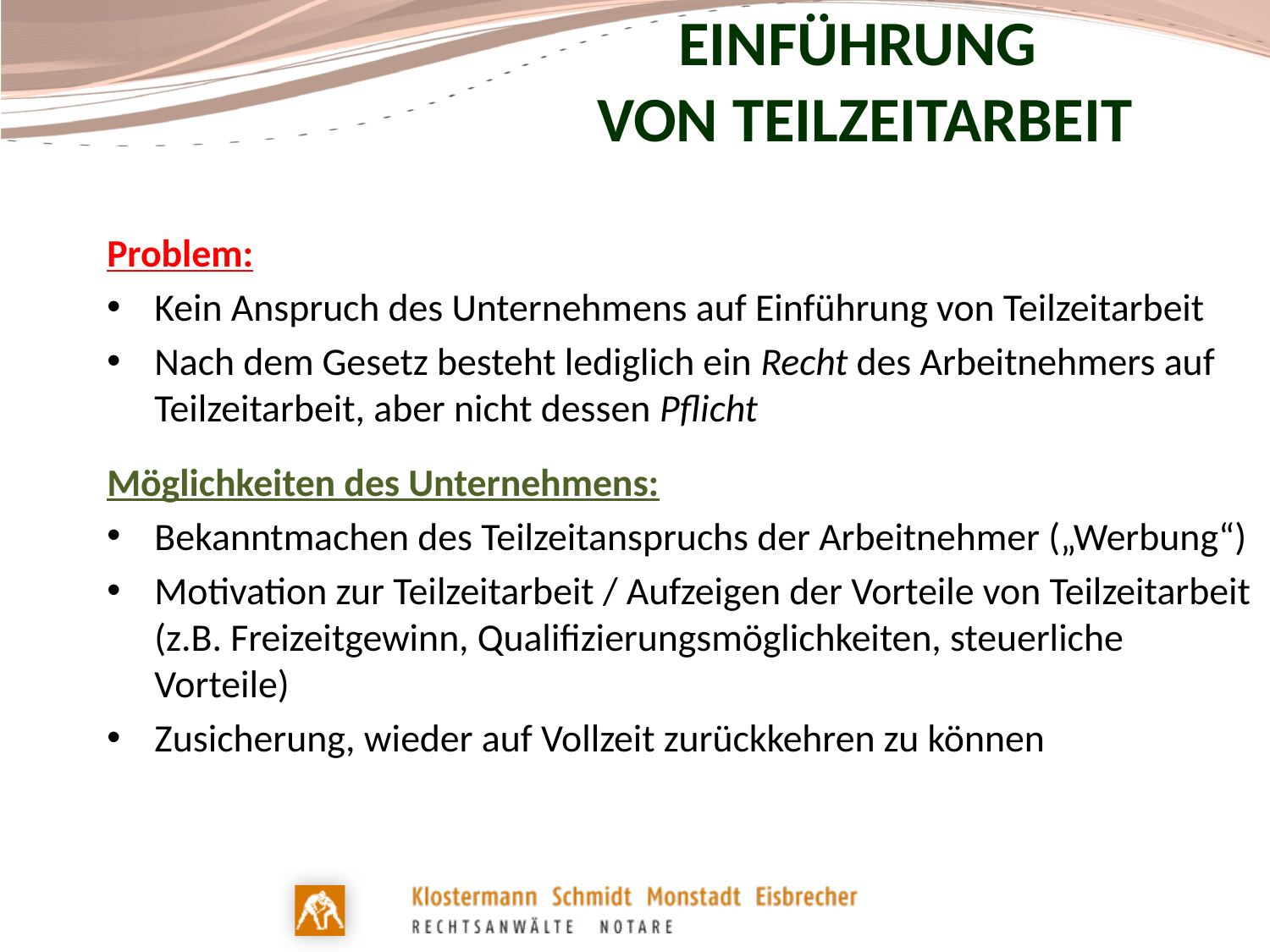

# Einführung von Teilzeitarbeit
Problem:
Kein Anspruch des Unternehmens auf Einführung von Teilzeitarbeit
Nach dem Gesetz besteht lediglich ein Recht des Arbeitnehmers auf Teilzeitarbeit, aber nicht dessen Pflicht

Möglichkeiten des Unternehmens:
Bekanntmachen des Teilzeitanspruchs der Arbeitnehmer („Werbung“)
Motivation zur Teilzeitarbeit / Aufzeigen der Vorteile von Teilzeitarbeit (z.B. Freizeitgewinn, Qualifizierungsmöglichkeiten, steuerliche Vorteile)
Zusicherung, wieder auf Vollzeit zurückkehren zu können